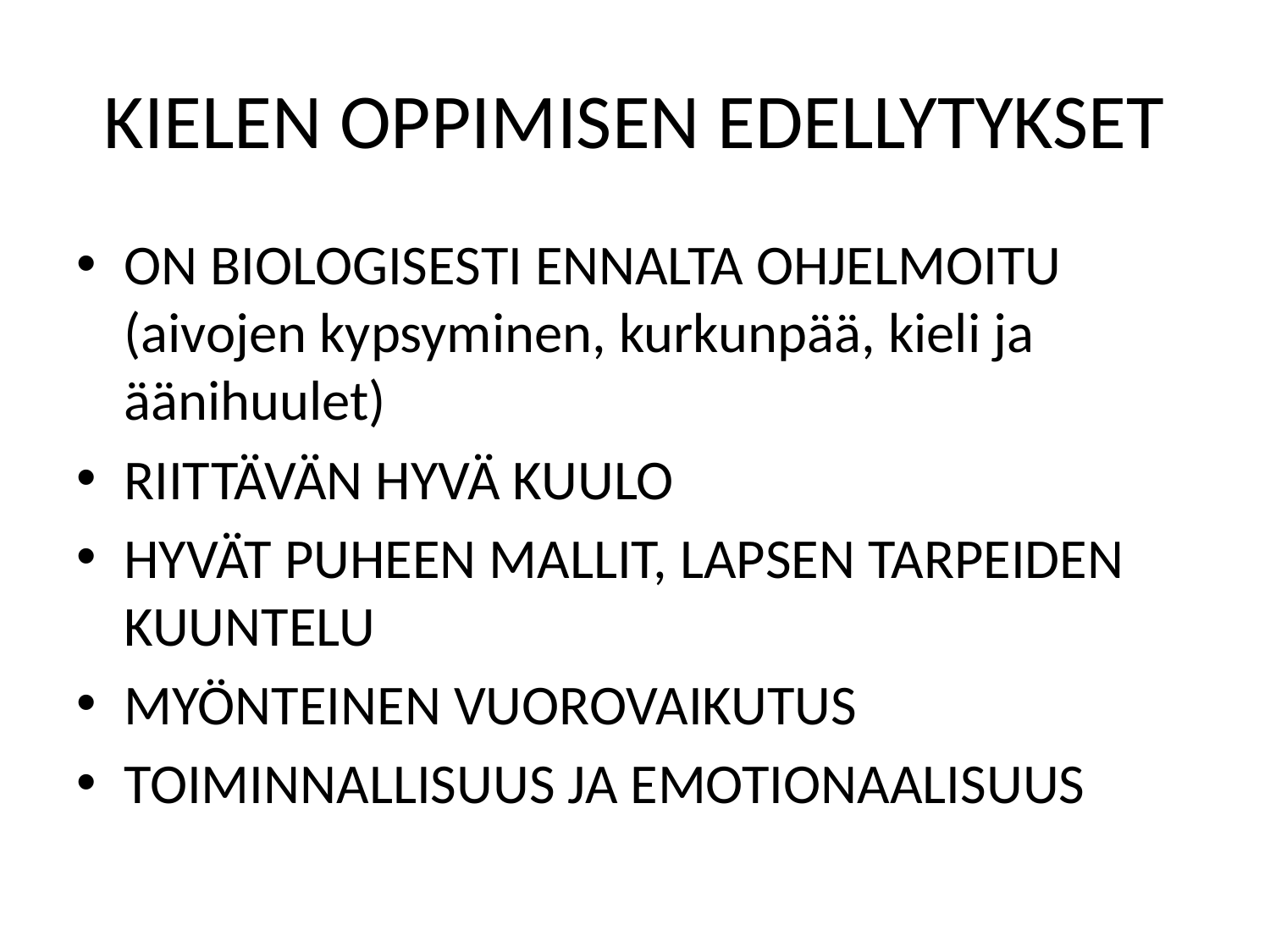

# KIELEN OPPIMISEN EDELLYTYKSET
ON BIOLOGISESTI ENNALTA OHJELMOITU (aivojen kypsyminen, kurkunpää, kieli ja äänihuulet)
RIITTÄVÄN HYVÄ KUULO
HYVÄT PUHEEN MALLIT, LAPSEN TARPEIDEN KUUNTELU
MYÖNTEINEN VUOROVAIKUTUS
TOIMINNALLISUUS JA EMOTIONAALISUUS